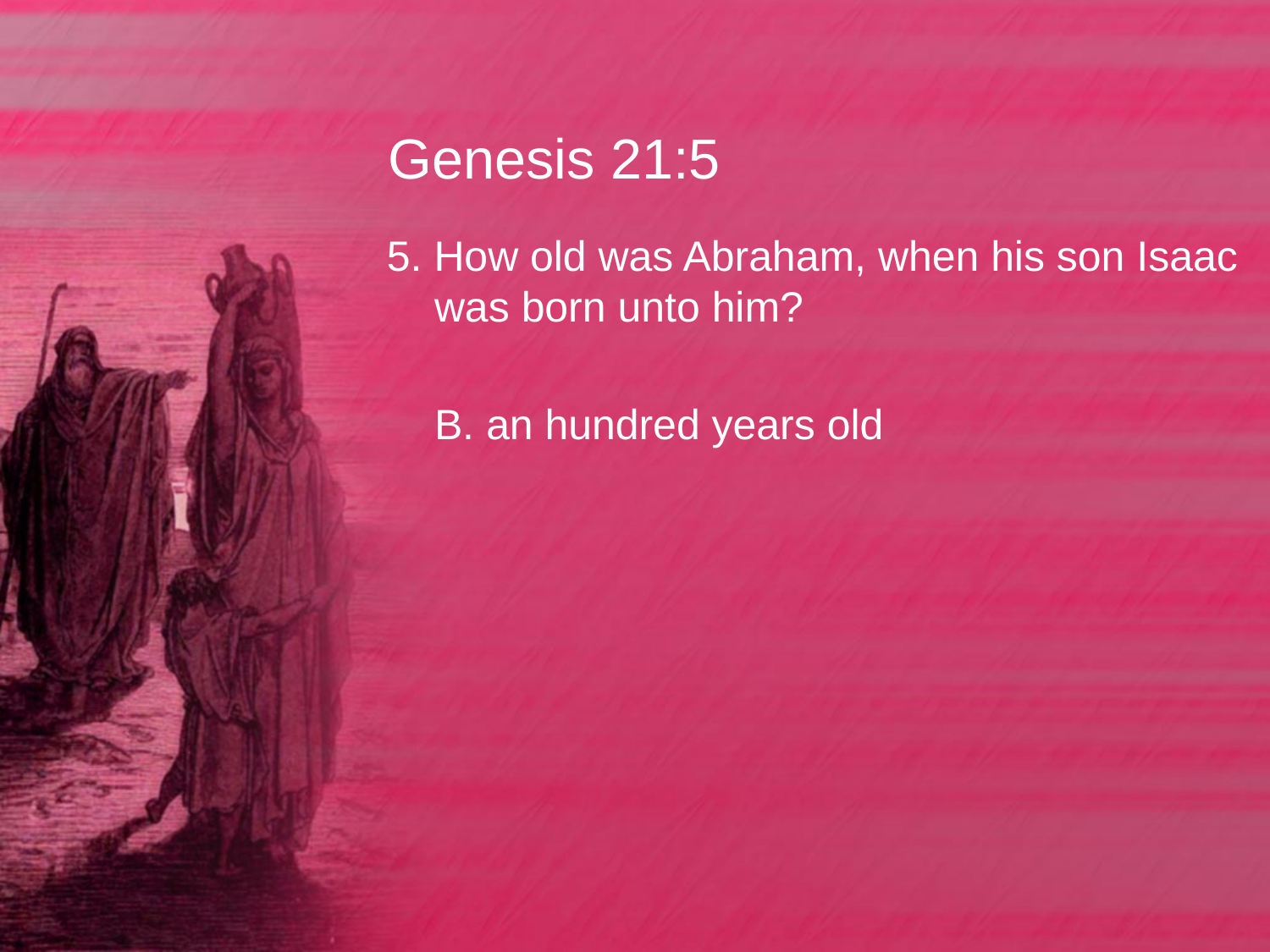

# Genesis 21:5
5. How old was Abraham, when his son Isaac was born unto him?

	B. an hundred years old